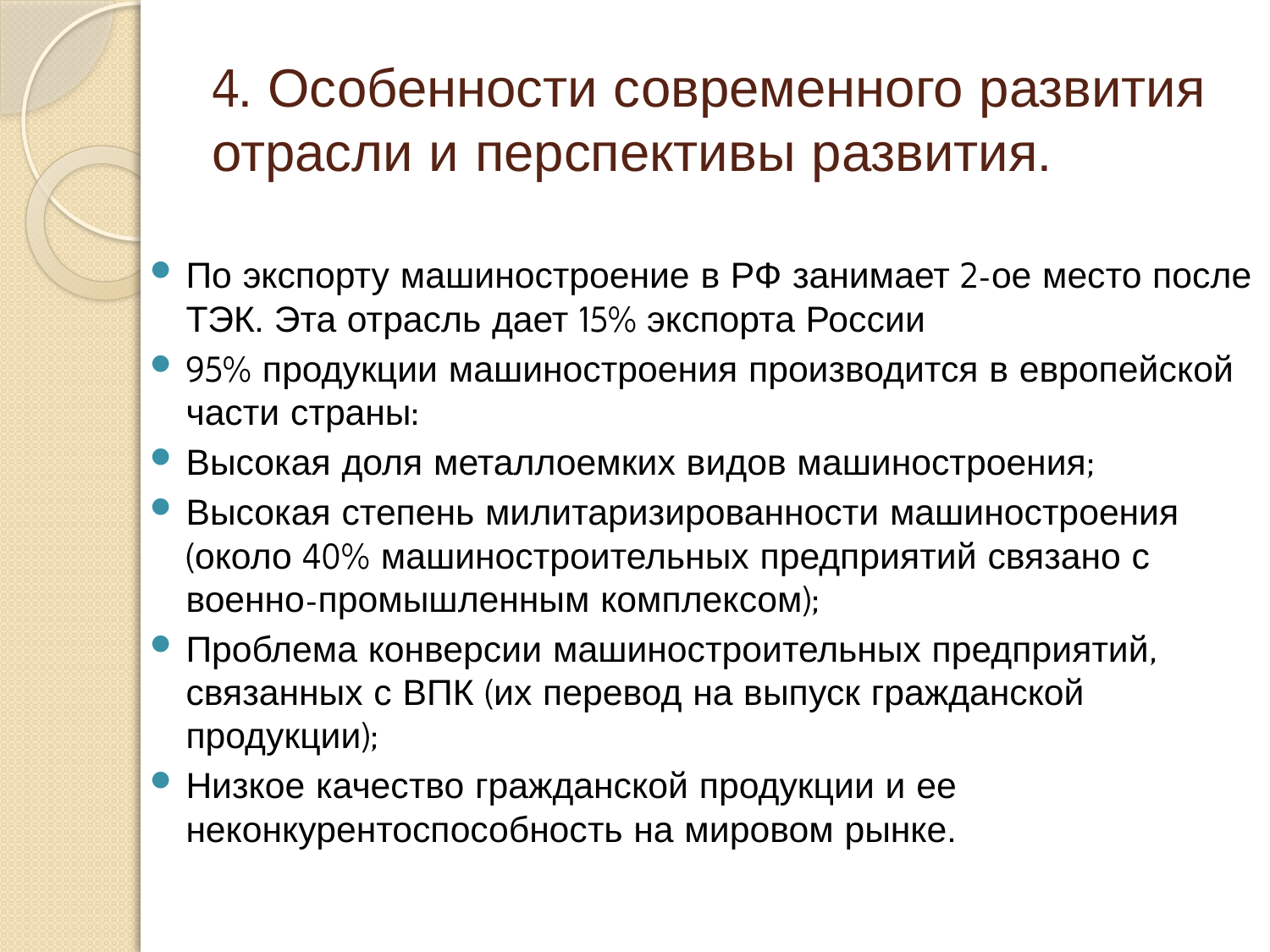

# 4. Особенности современного развития отрасли и перспективы развития.
По экспорту машиностроение в РФ занимает 2-ое место после ТЭК. Эта отрасль дает 15% экспорта России
95% продукции машиностроения производится в европейской части страны:
Высокая доля металлоемких видов машиностроения;
Высокая степень милитаризированности машиностроения (около 40% машиностроительных предприятий связано с военно-промышленным комплексом);
Проблема конверсии машиностроительных предприятий, связанных с ВПК (их перевод на выпуск гражданской продукции);
Низкое качество гражданской продукции и ее неконкурентоспособ­ность на мировом рынке.